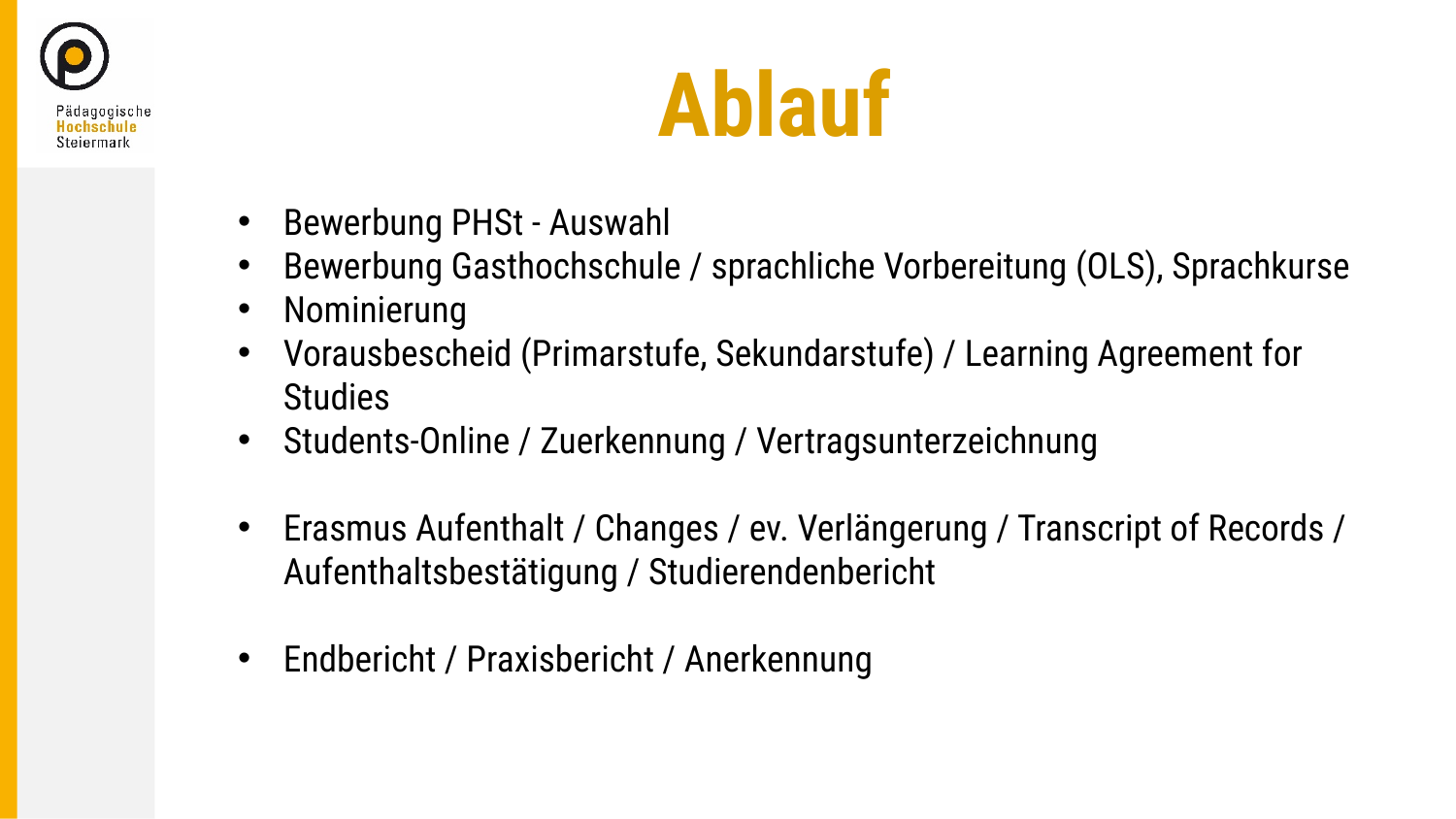

# Ablauf
Bewerbung PHSt - Auswahl
Bewerbung Gasthochschule / sprachliche Vorbereitung (OLS), Sprachkurse
Nominierung
Vorausbescheid (Primarstufe, Sekundarstufe) / Learning Agreement for Studies
Students-Online / Zuerkennung / Vertragsunterzeichnung

Erasmus Aufenthalt / Changes / ev. Verlängerung / Transcript of Records / Aufenthaltsbestätigung / Studierendenbericht

Endbericht / Praxisbericht / Anerkennung